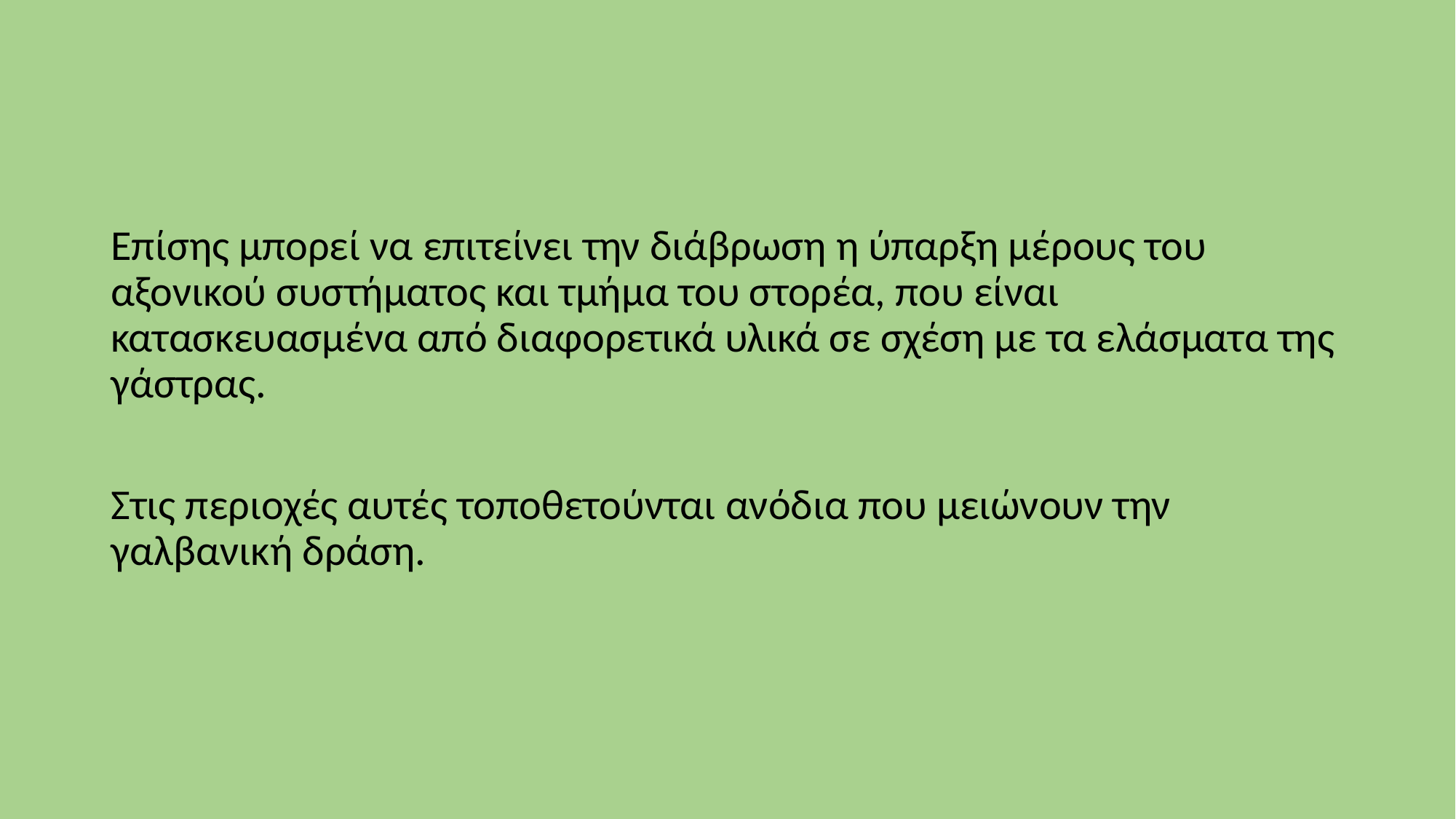

Επίσης μπορεί να επιτείνει την διάβρωση η ύπαρξη μέρους του αξονικού συστήματος και τμήμα του στορέα, που είναι κατασκευασμένα από διαφορετικά υλικά σε σχέση με τα ελάσματα της γάστρας.

Στις περιοχές αυτές τοποθετούνται ανόδια που μειώνουν την γαλβανική δράση.